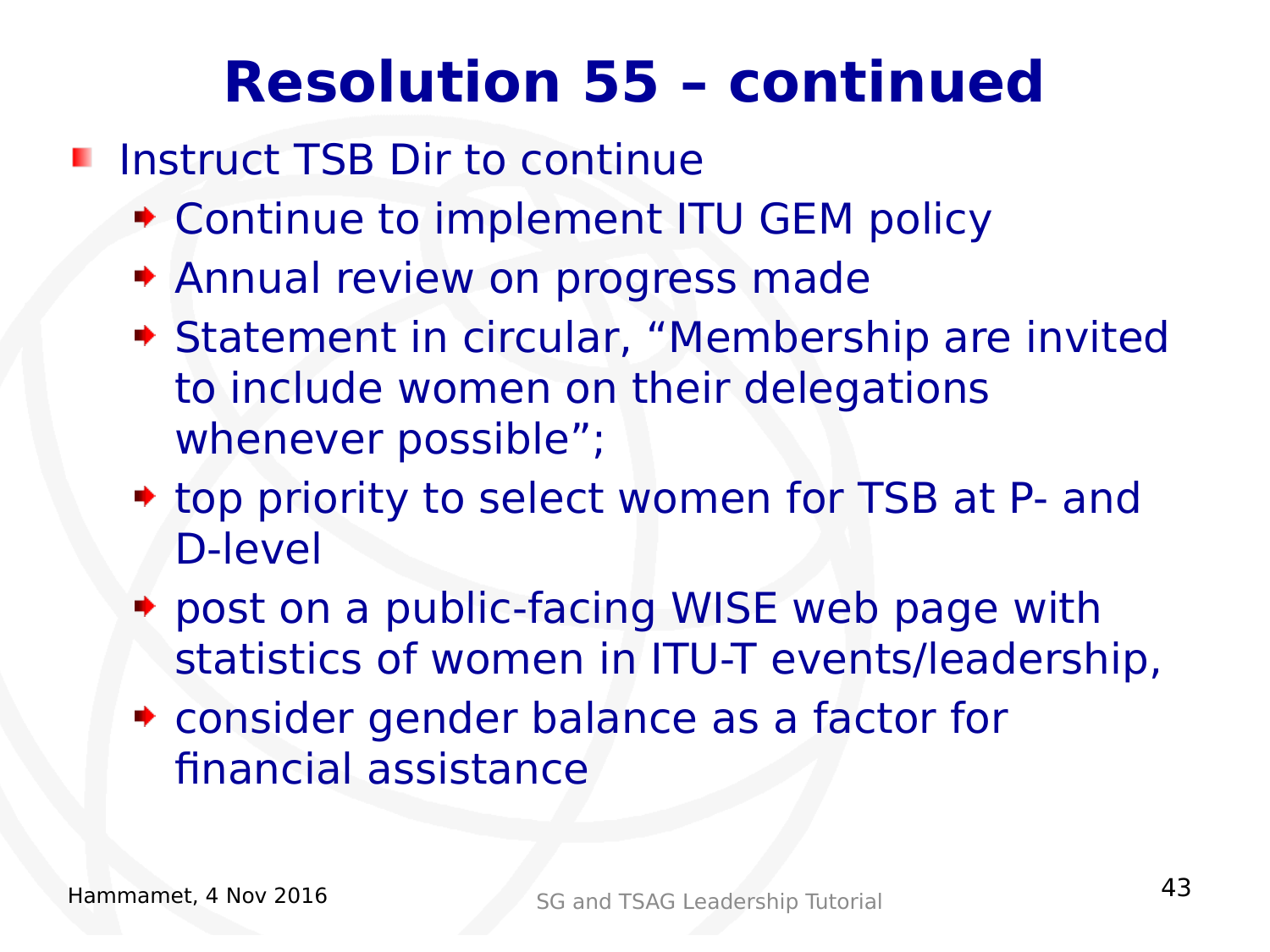

# Resolution 55 – continued
Instruct TSB Dir to continue
Continue to implement ITU GEM policy
Annual review on progress made
Statement in circular, “Membership are invited to include women on their delegations whenever possible”;
top priority to select women for TSB at P- and D-level
post on a public-facing WISE web page with statistics of women in ITU-T events/leadership,
consider gender balance as a factor for financial assistance

43
Hammamet, 4 Nov 2016
SG and TSAG Leadership Tutorial